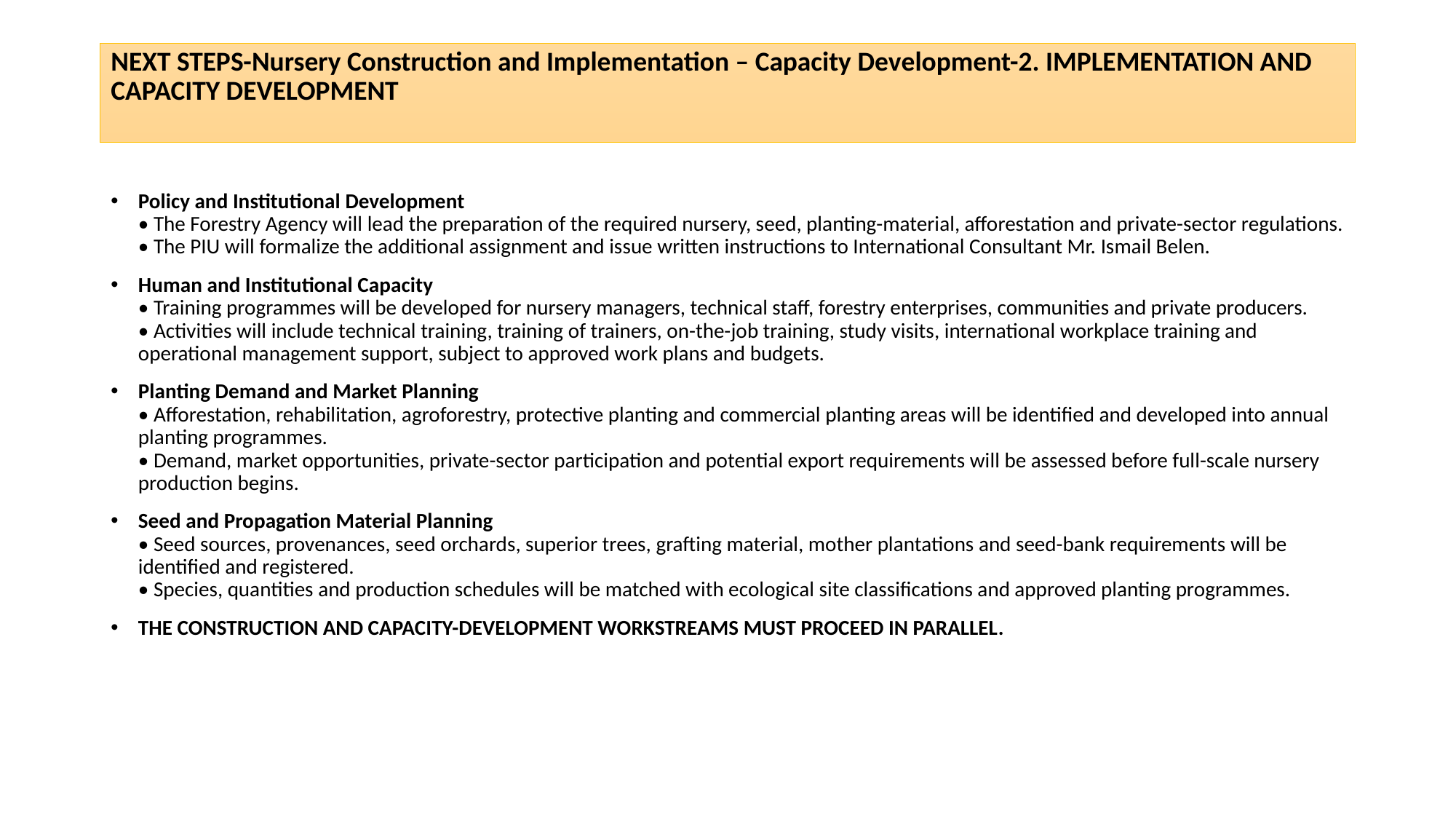

# NEXT STEPS-Nursery Construction and Implementation – Capacity Development-2. IMPLEMENTATION AND CAPACITY DEVELOPMENT
Policy and Institutional Development
• The Forestry Agency will lead the preparation of the required nursery, seed, planting-material, afforestation and private-sector regulations.
• The PIU will formalize the additional assignment and issue written instructions to International Consultant Mr. Ismail Belen.
Human and Institutional Capacity
• Training programmes will be developed for nursery managers, technical staff, forestry enterprises, communities and private producers.
• Activities will include technical training, training of trainers, on-the-job training, study visits, international workplace training and operational management support, subject to approved work plans and budgets.
Planting Demand and Market Planning
• Afforestation, rehabilitation, agroforestry, protective planting and commercial planting areas will be identified and developed into annual planting programmes.
• Demand, market opportunities, private-sector participation and potential export requirements will be assessed before full-scale nursery production begins.
Seed and Propagation Material Planning
• Seed sources, provenances, seed orchards, superior trees, grafting material, mother plantations and seed-bank requirements will be identified and registered.
• Species, quantities and production schedules will be matched with ecological site classifications and approved planting programmes.
THE CONSTRUCTION AND CAPACITY-DEVELOPMENT WORKSTREAMS MUST PROCEED IN PARALLEL.